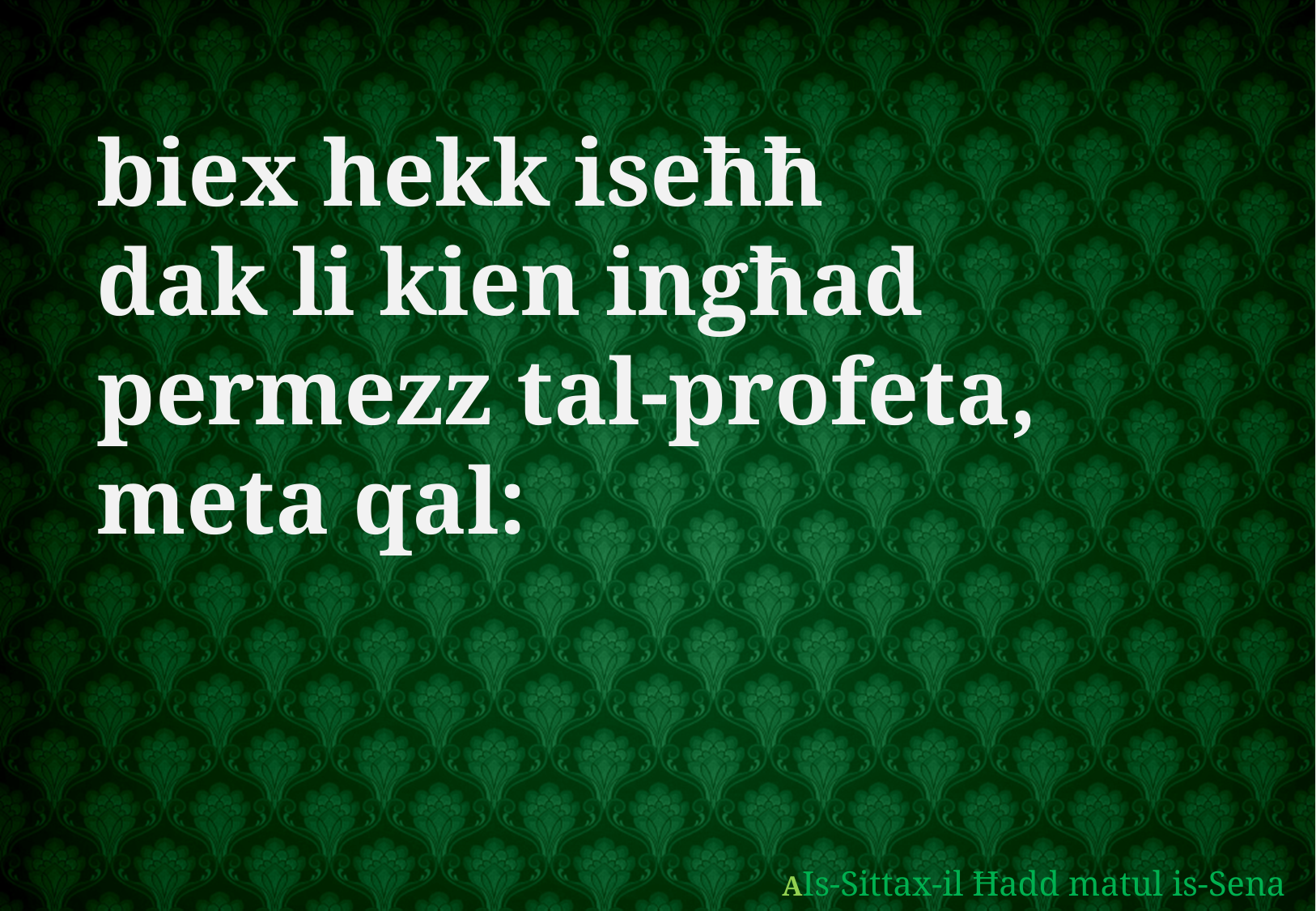

biex hekk iseħħ
dak li kien ingħad permezz tal-profeta,
meta qal:
AIs-Sittax-il Ħadd matul is-Sena